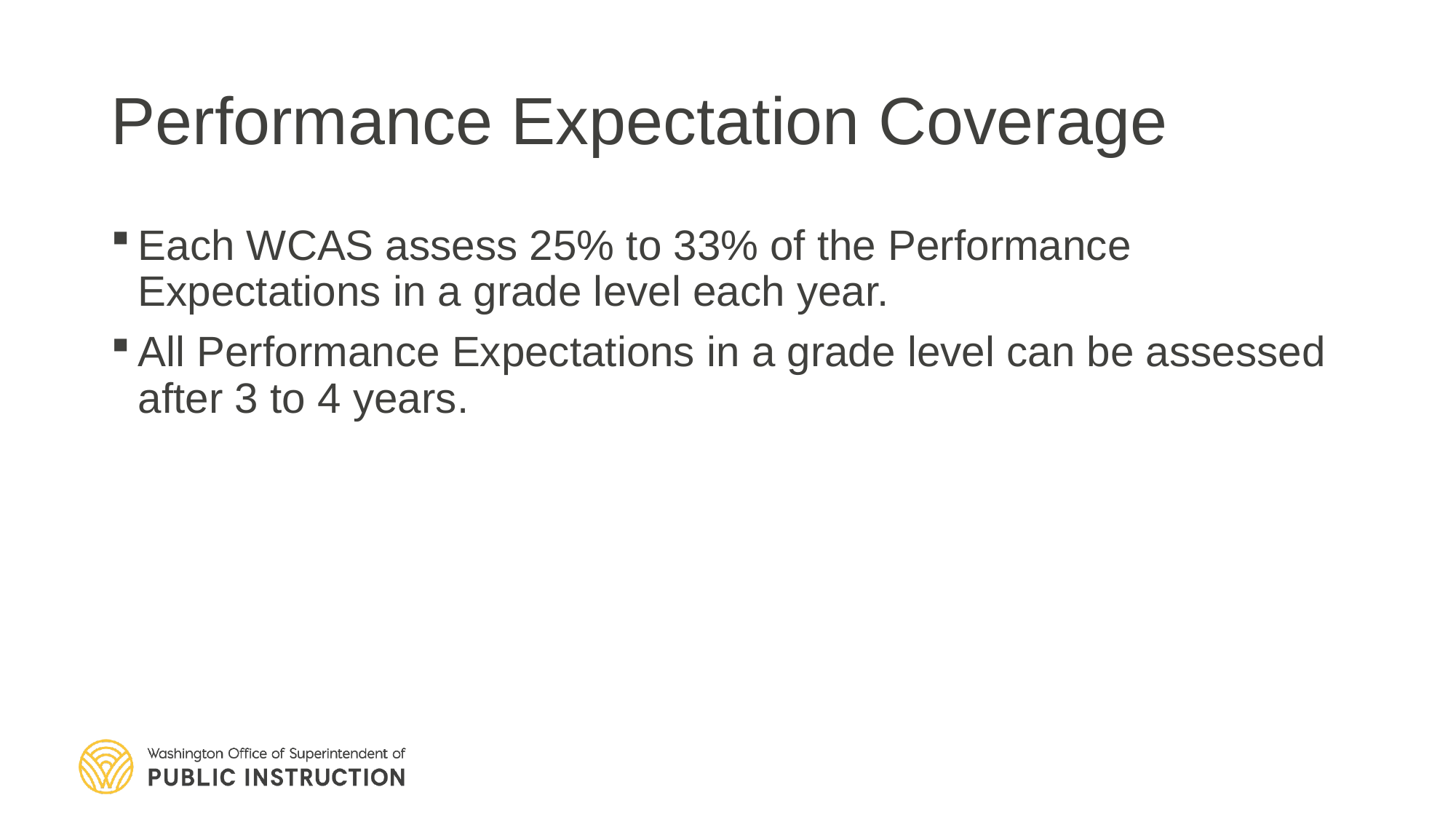

# Performance Expectation Coverage
Each WCAS assess 25% to 33% of the Performance Expectations in a grade level each year.
All Performance Expectations in a grade level can be assessed after 3 to 4 years.